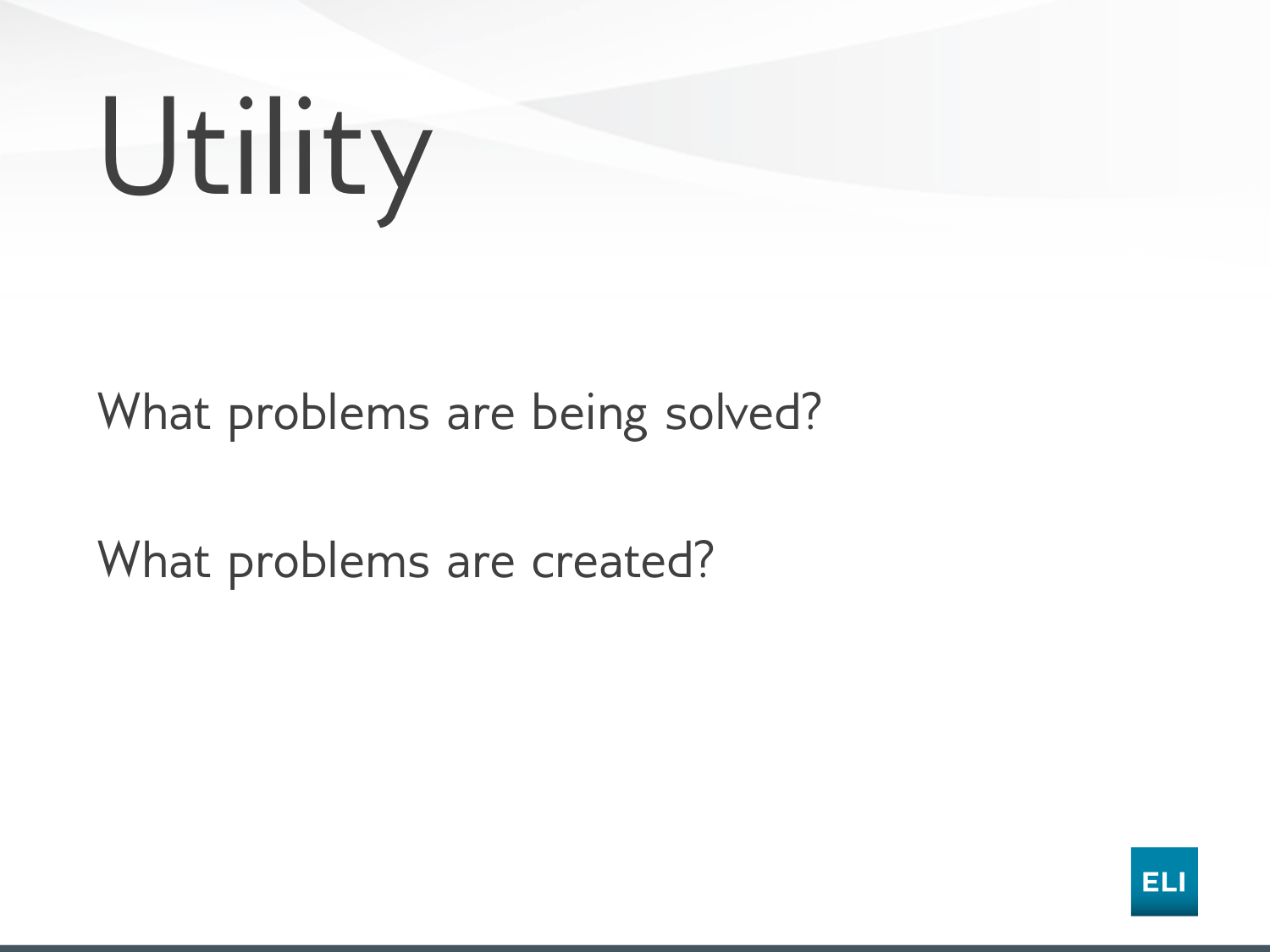

# Utility

What problems are being solved?

What problems are created?